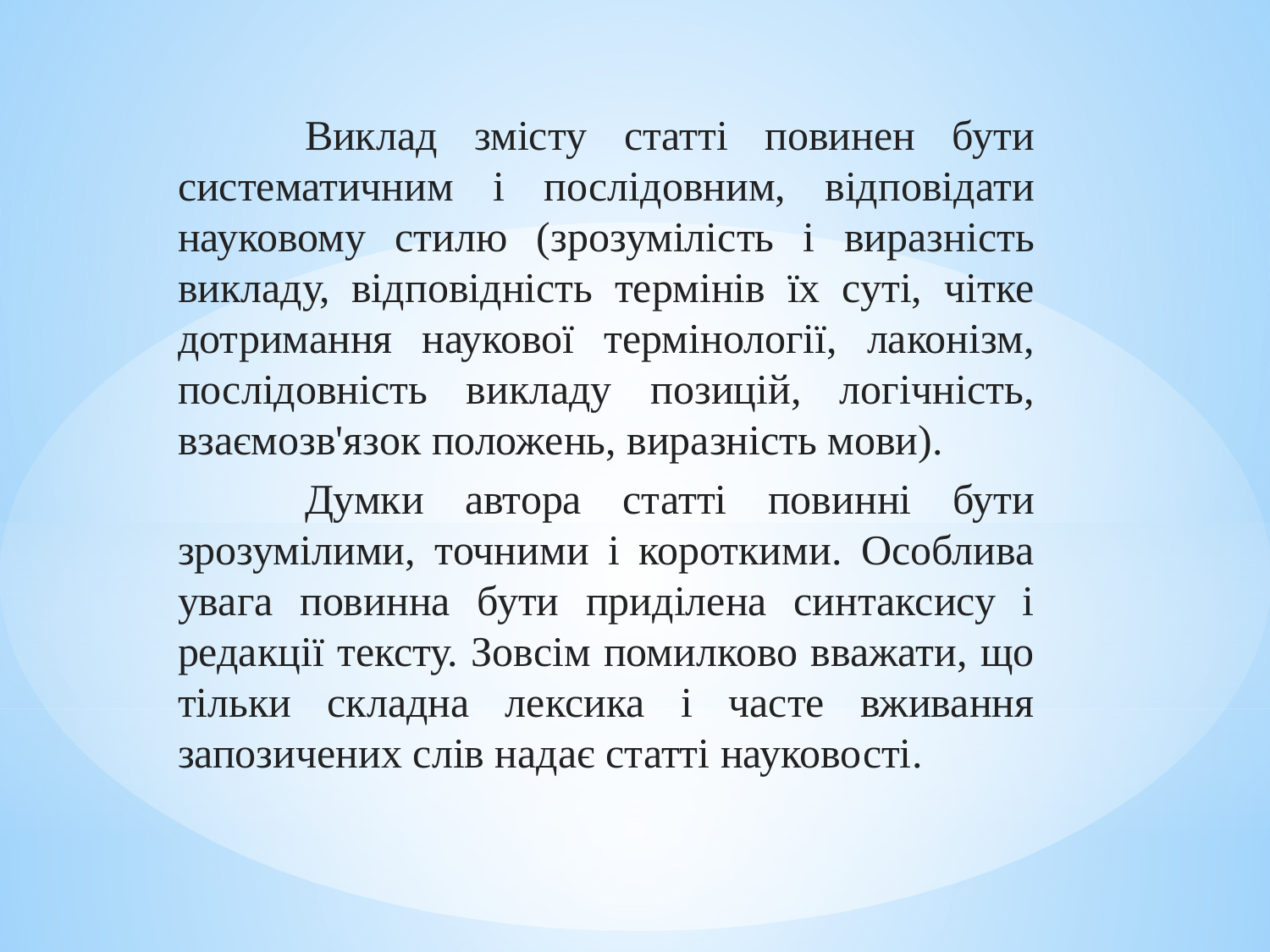

Виклад змісту статті повинен бути систематичним і послідовним, відповідати науковому стилю (зрозумілість і виразність викладу, відповідність термінів їх суті, чітке дотримання наукової термінології, лаконізм, послідовність викладу позицій, логічність, взаємозв'язок положень, виразність мови).
	Думки автора статті повинні бути зрозумілими, точними і короткими. Особлива увага повинна бути приділена синтаксису і редакції тексту. Зовсім помилково вважати, що тільки складна лексика і часте вживання запозичених слів надає статті науковості.